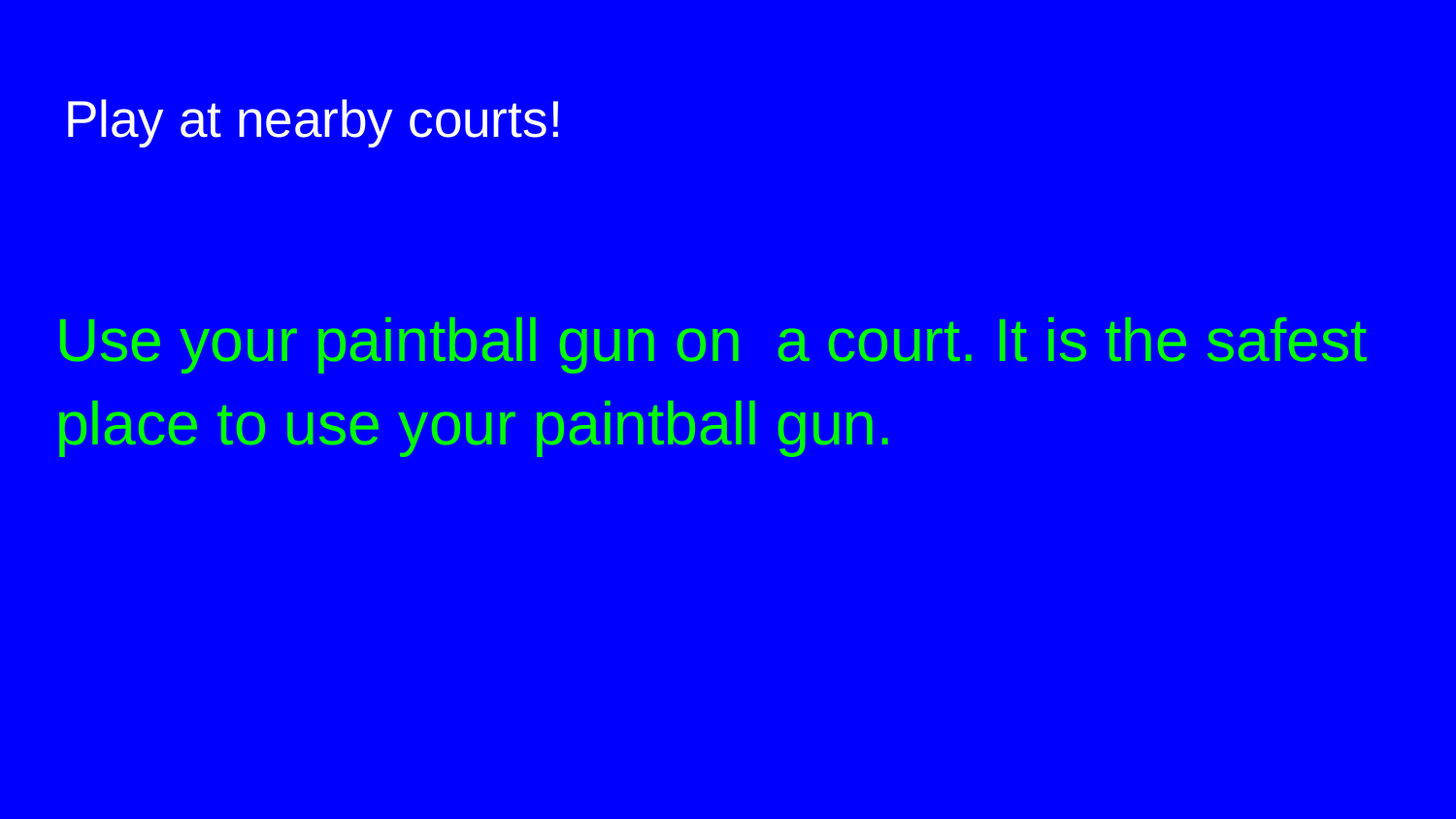

# Play at nearby courts!
Use your paintball gun on  a court. It is the safest place to use your paintball gun.